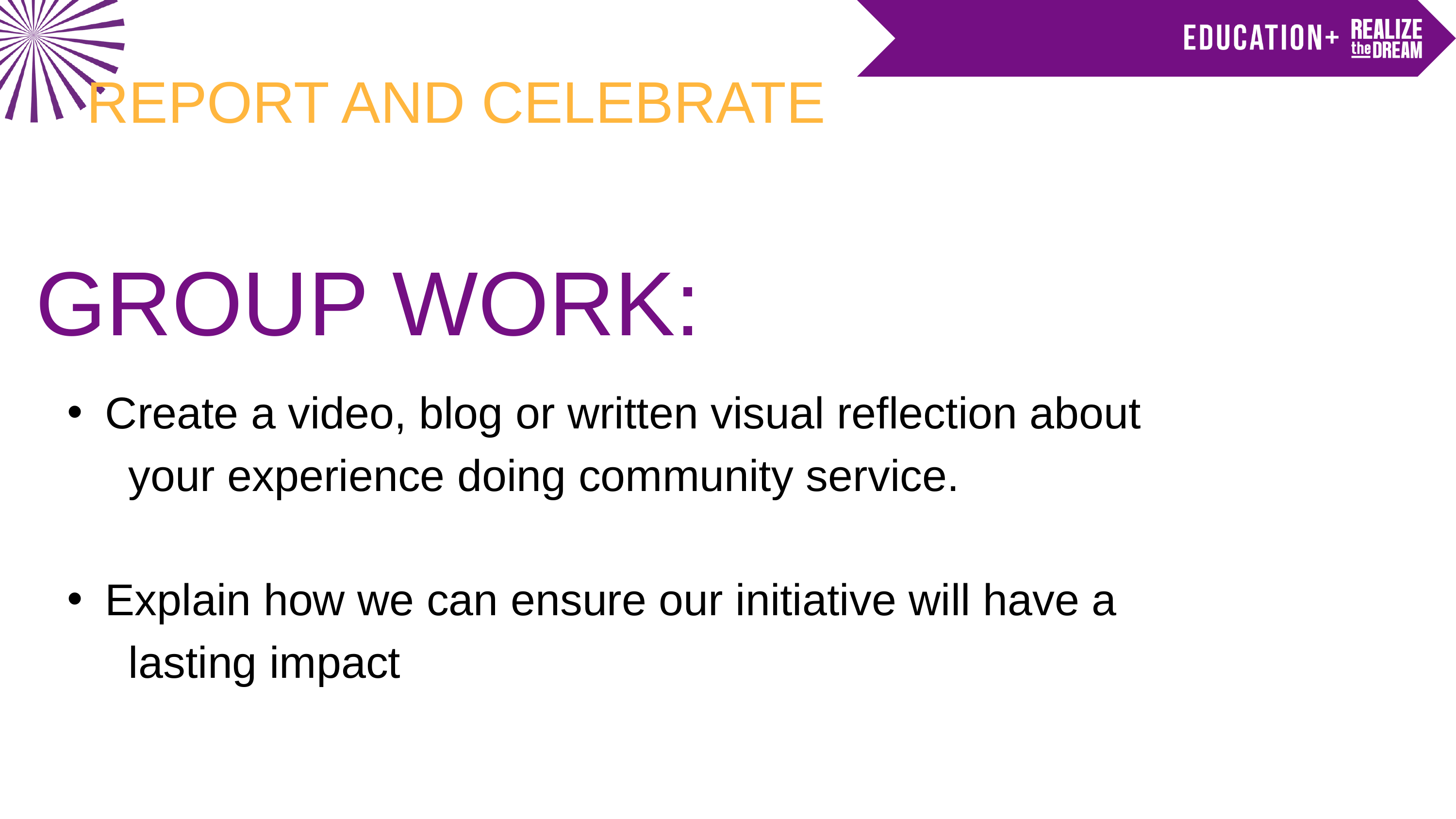

REPORT AND CELEBRATE
GROUP WORK:

Create a video, blog or written visual reflection about
        your experience doing community service.

Explain how we can ensure our initiative will have a
        lasting impact